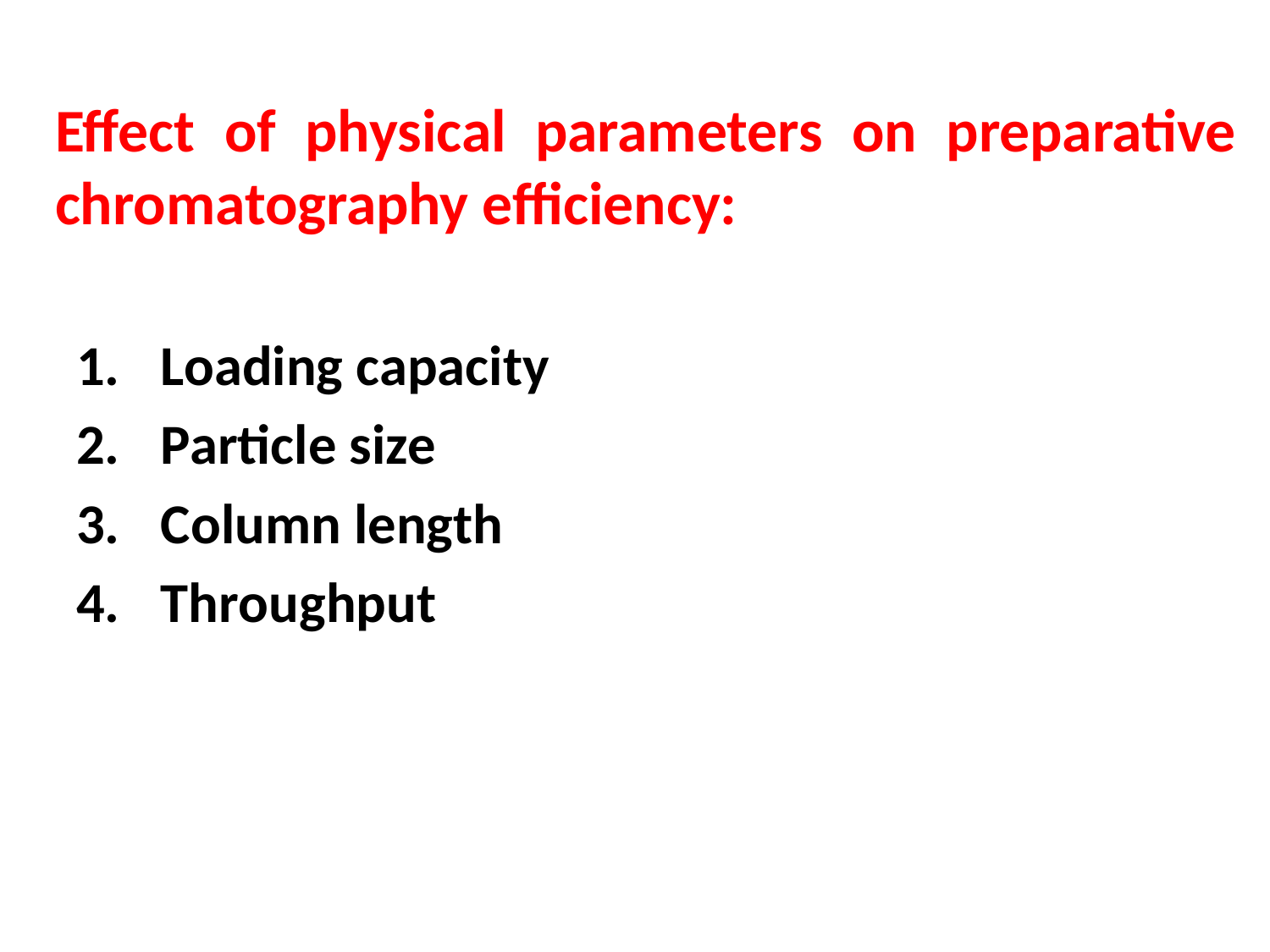

# Effect of physical parameters on preparative chromatography efficiency:
Loading capacity
Particle size
Column length
Throughput